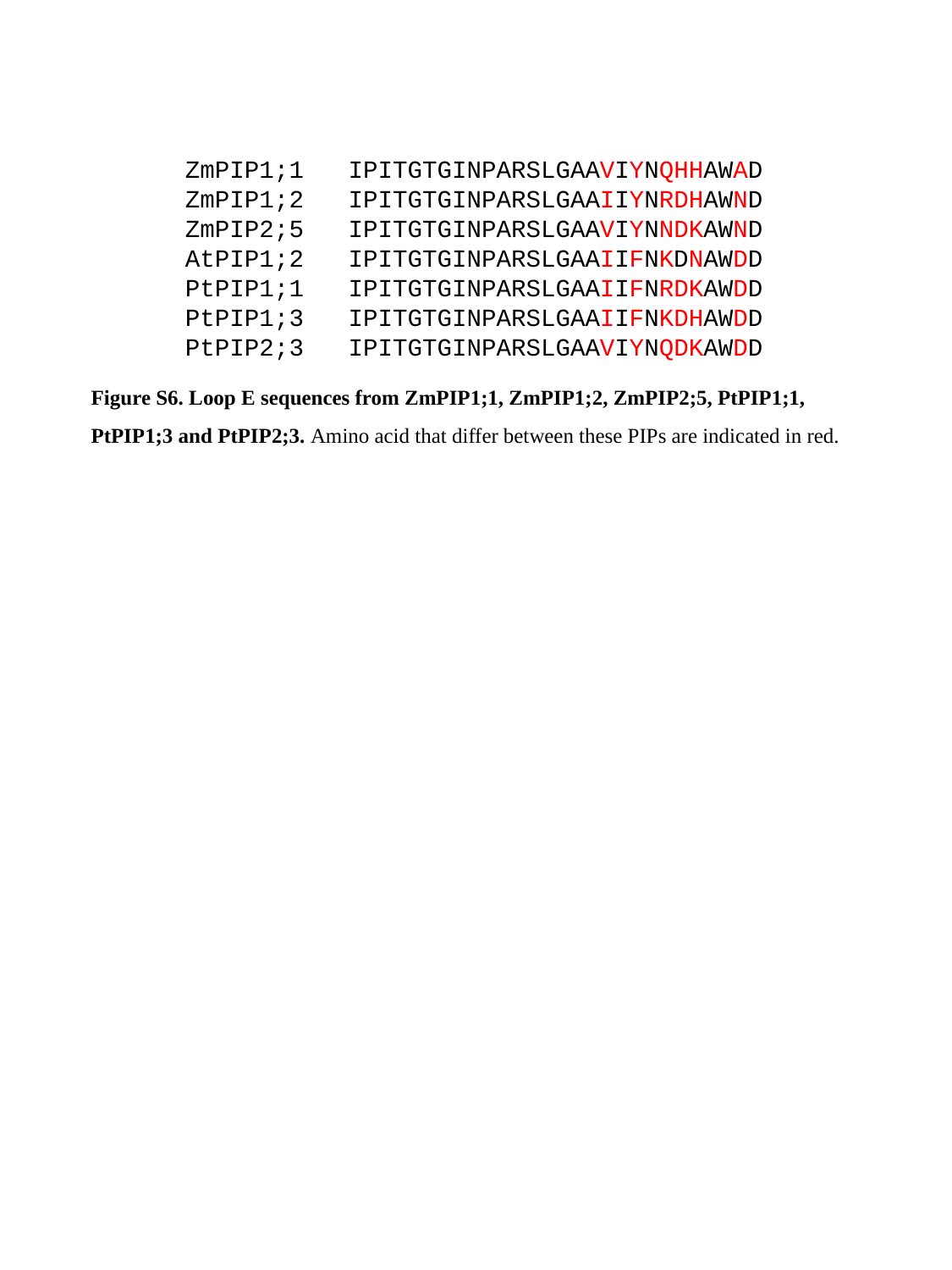

ZmPIP1;1   IPITGTGINPARSLGAAVIYNQHHAWAD
ZmPIP1;2   IPITGTGINPARSLGAAIIYNRDHAWND
ZmPIP2;5   IPITGTGINPARSLGAAVIYNNDKAWND
AtPIP1;2   IPITGTGINPARSLGAAIIFNKDNAWDD
PtPIP1;1   IPITGTGINPARSLGAAIIFNRDKAWDD
PtPIP1;3   IPITGTGINPARSLGAAIIFNKDHAWDD
PtPIP2;3   IPITGTGINPARSLGAAVIYNQDKAWDD

Figure S6. Loop E sequences from ZmPIP1;1, ZmPIP1;2, ZmPIP2;5, PtPIP1;1, PtPIP1;3 and PtPIP2;3. Amino acid that differ between these PIPs are indicated in red.